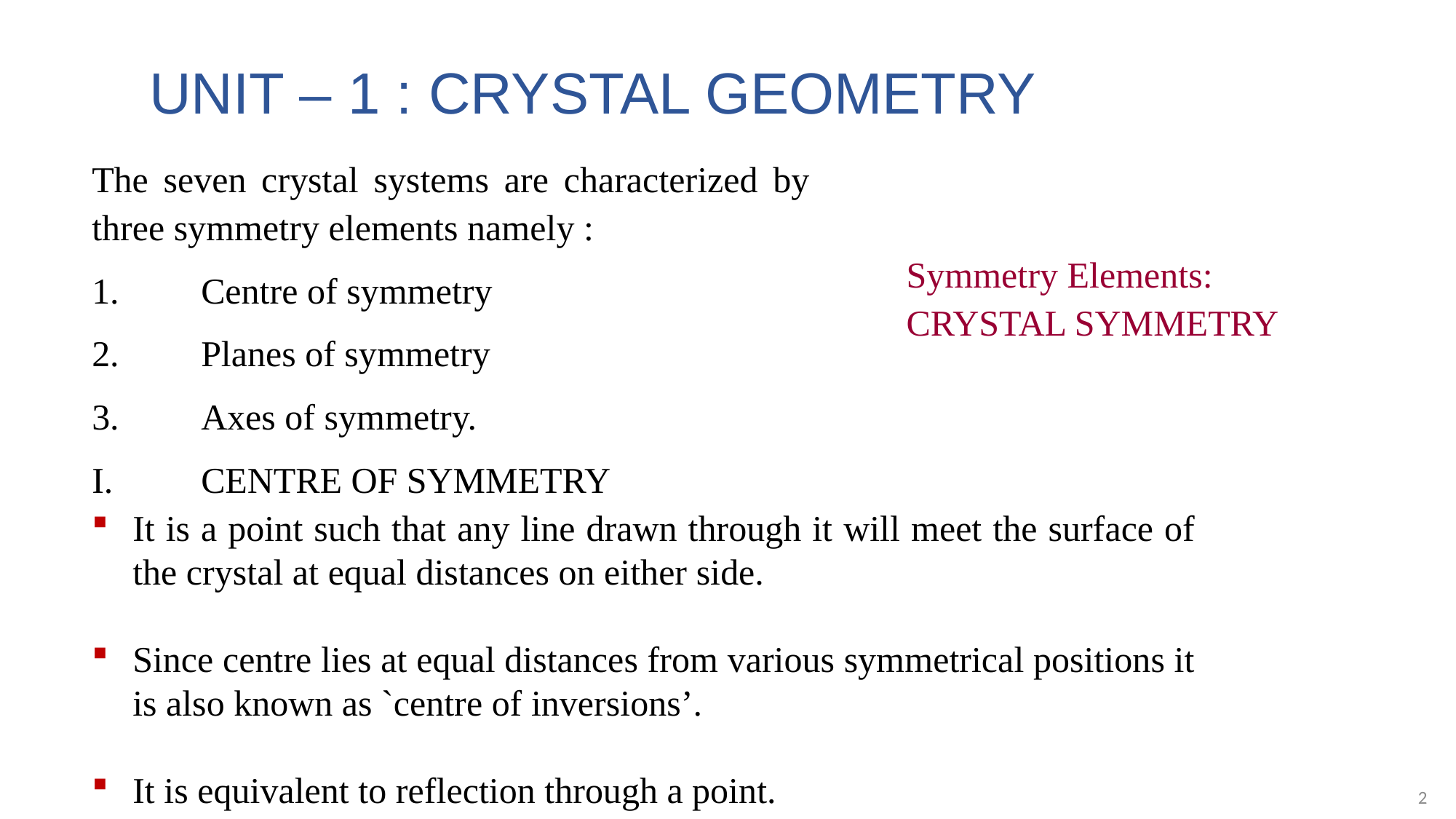

# UNIT – 1 : CRYSTAL GEOMETRY
The seven crystal systems are characterized by three symmetry elements namely :
1.	Centre of symmetry
2.	Planes of symmetry
3.	Axes of symmetry.
I.	CENTRE OF SYMMETRY
Symmetry Elements:
CRYSTAL SYMMETRY
It is a point such that any line drawn through it will meet the surface of the crystal at equal distances on either side.

Since centre lies at equal distances from various symmetrical positions it is also known as `centre of inversions’.

It is equivalent to reflection through a point.
2